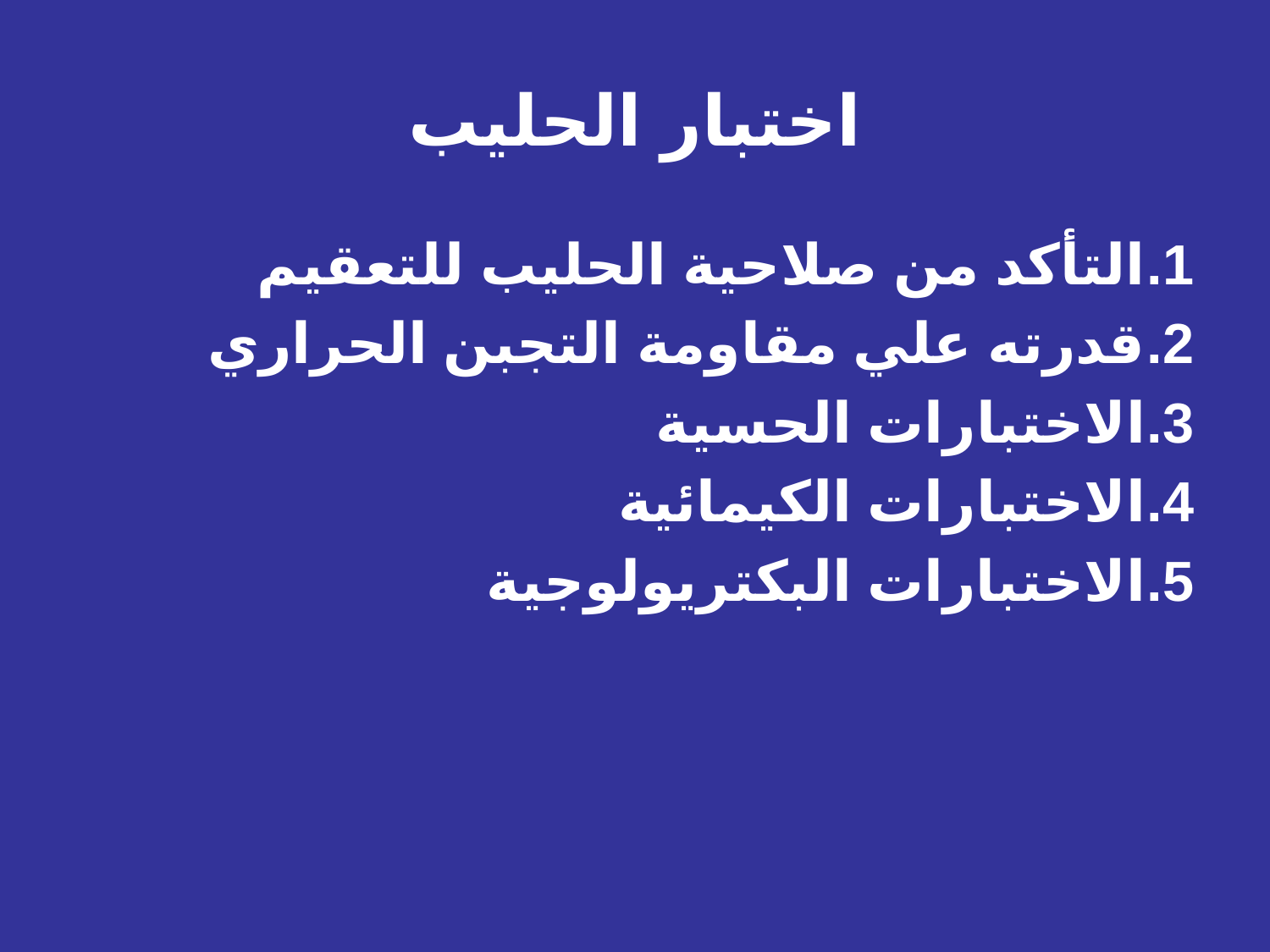

# اختبار الحليب
التأكد من صلاحية الحليب للتعقيم
قدرته علي مقاومة التجبن الحراري
الاختبارات الحسية
الاختبارات الكيمائية
الاختبارات البكتريولوجية